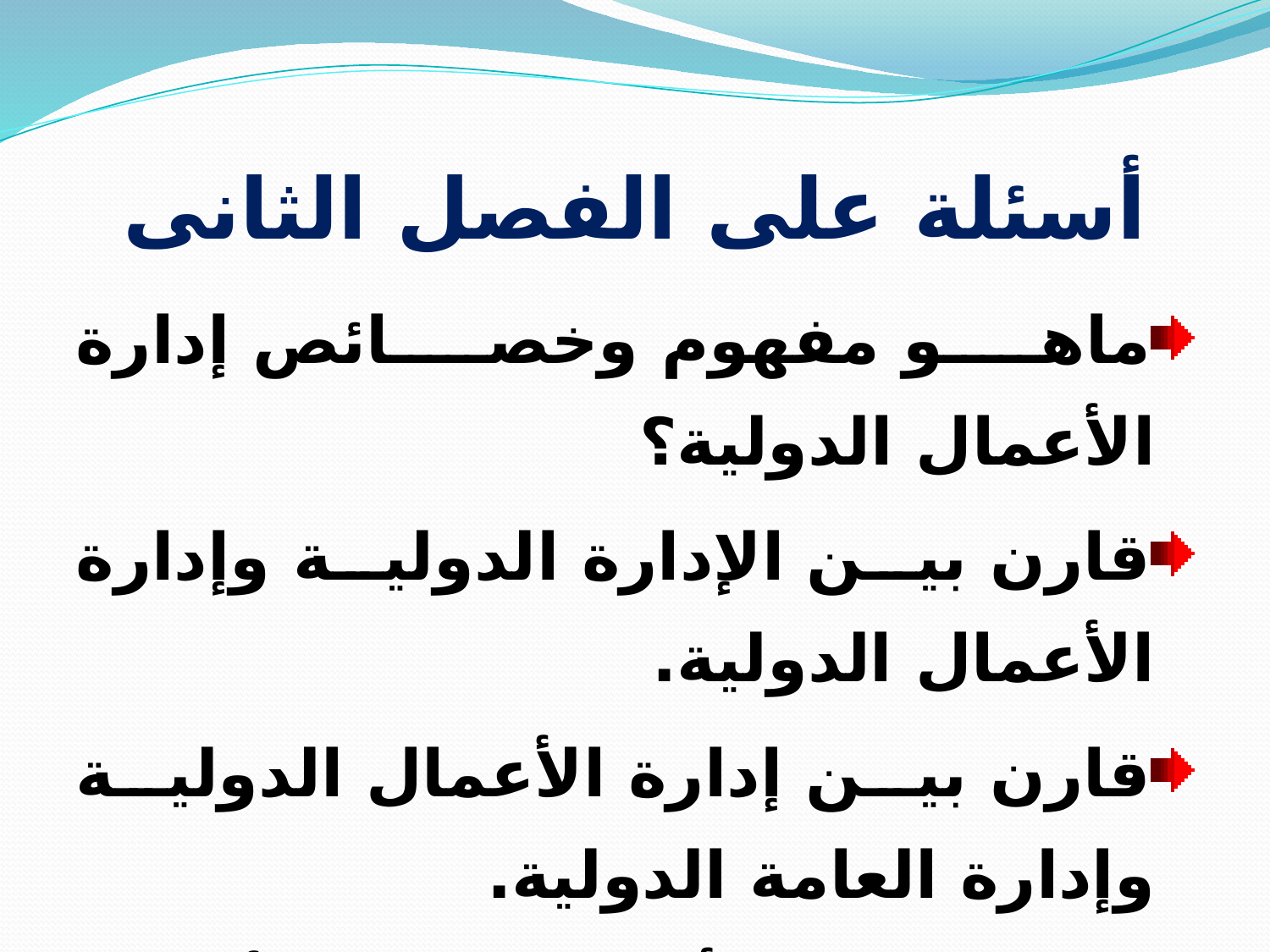

# أسئلة على الفصل الثانى
ماهو مفهوم وخصائص إدارة الأعمال الدولية؟
قارن بين الإدارة الدولية وإدارة الأعمال الدولية.
قارن بين إدارة الأعمال الدولية وإدارة العامة الدولية.
ماهى أهداف إدارة الأعمال الدولية؟
ماهى العوامل المسببة لظهور إدارة الأعمال الدولية؟